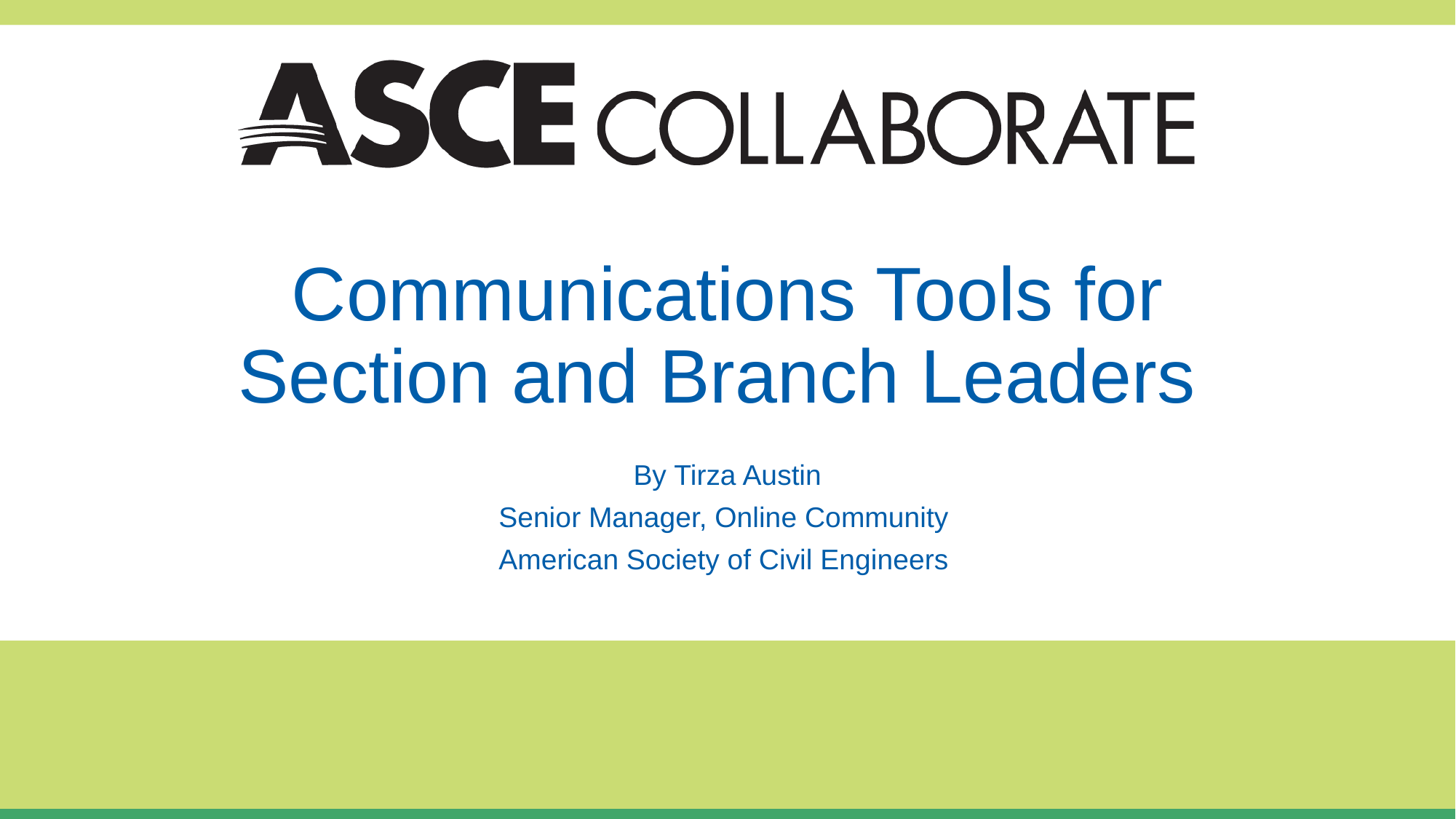

# Communications Tools for Section and Branch Leaders
By Tirza Austin
Senior Manager, Online Community
American Society of Civil Engineers